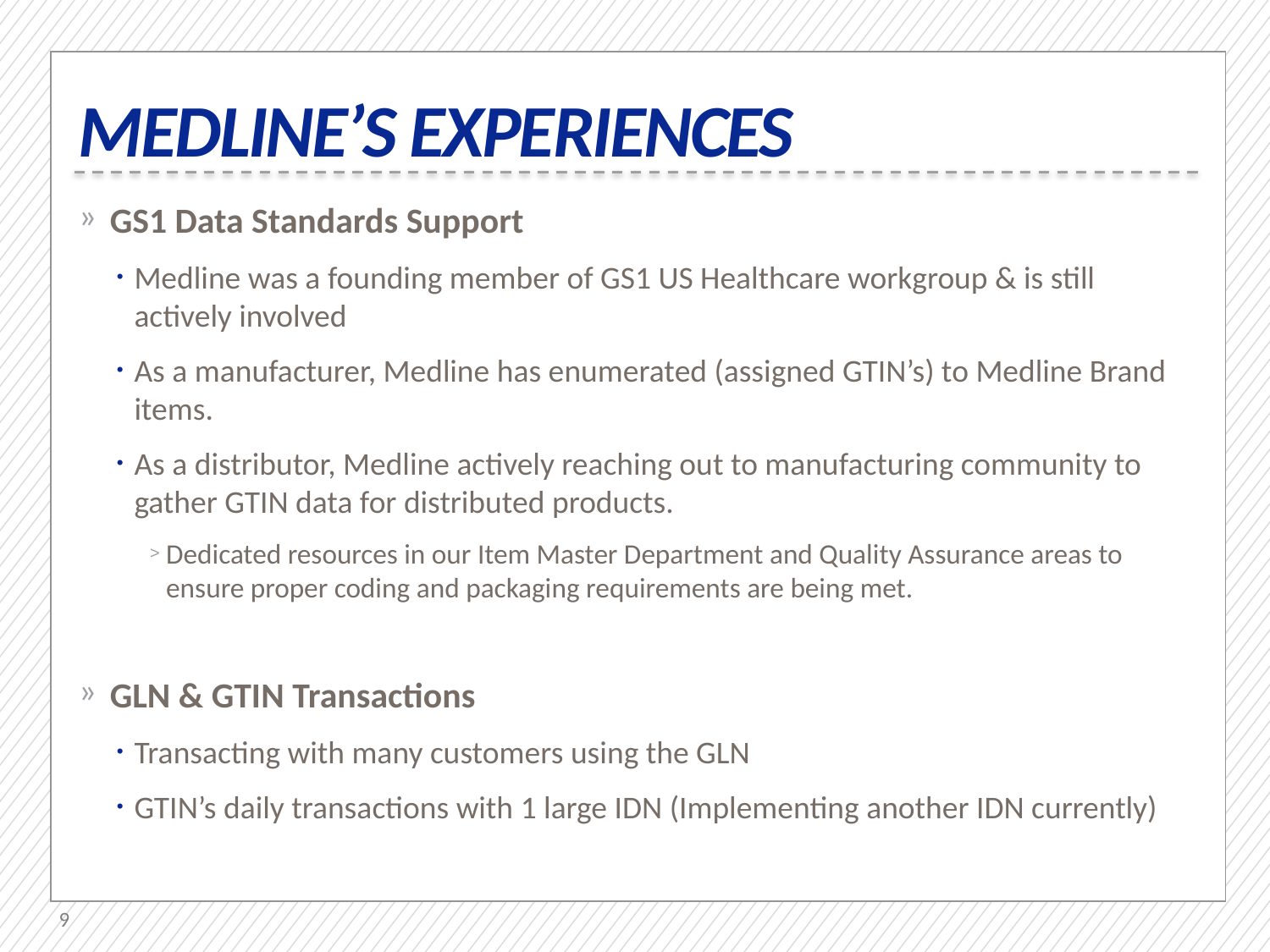

# Medline’s Experiences
GS1 Data Standards Support
Medline was a founding member of GS1 US Healthcare workgroup & is still actively involved
As a manufacturer, Medline has enumerated (assigned GTIN’s) to Medline Brand items.
As a distributor, Medline actively reaching out to manufacturing community to gather GTIN data for distributed products.
Dedicated resources in our Item Master Department and Quality Assurance areas to ensure proper coding and packaging requirements are being met.

GLN & GTIN Transactions
Transacting with many customers using the GLN
GTIN’s daily transactions with 1 large IDN (Implementing another IDN currently)
9